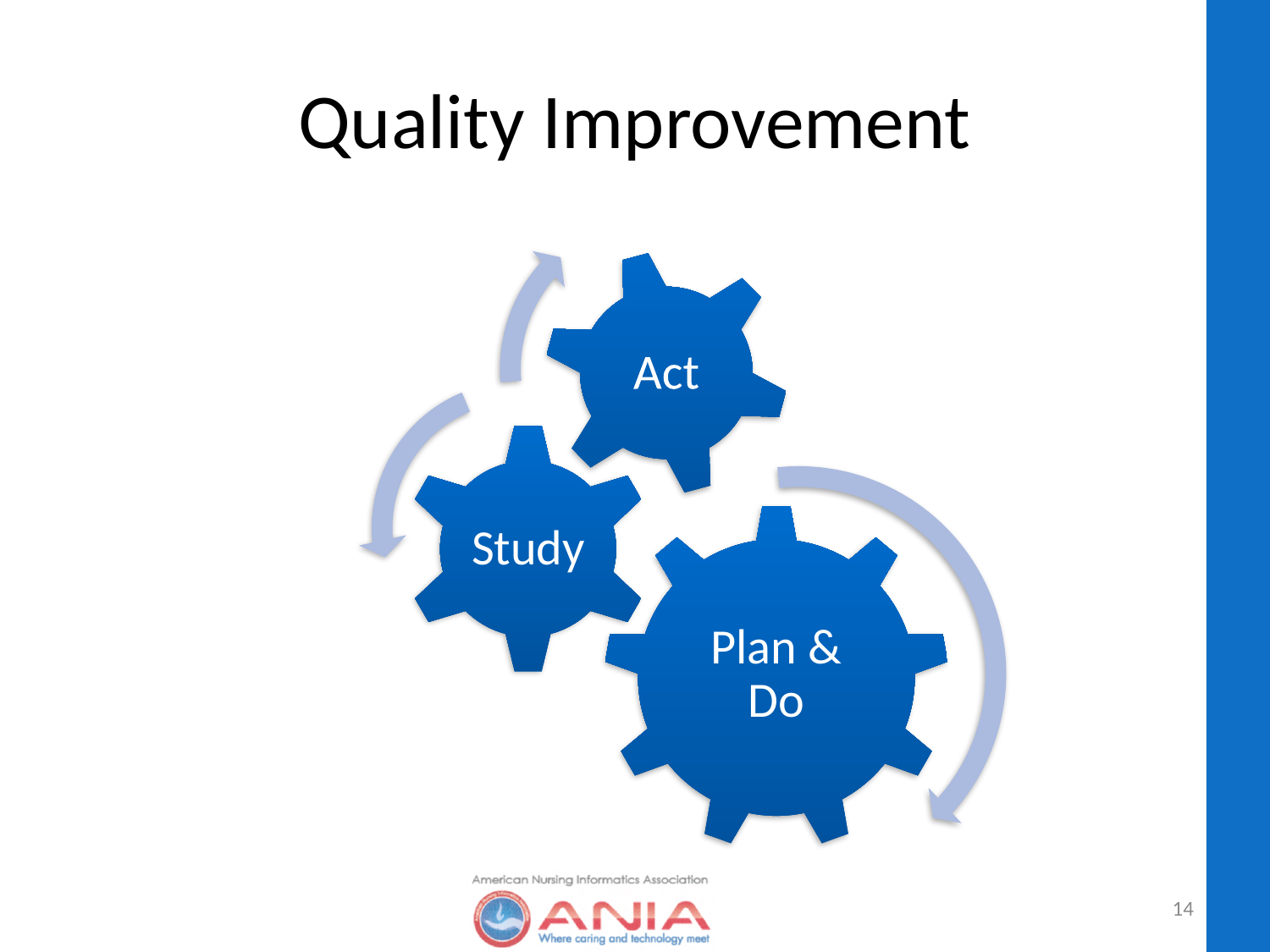

# Quality Improvement
Plan & Do
Study
Act
14